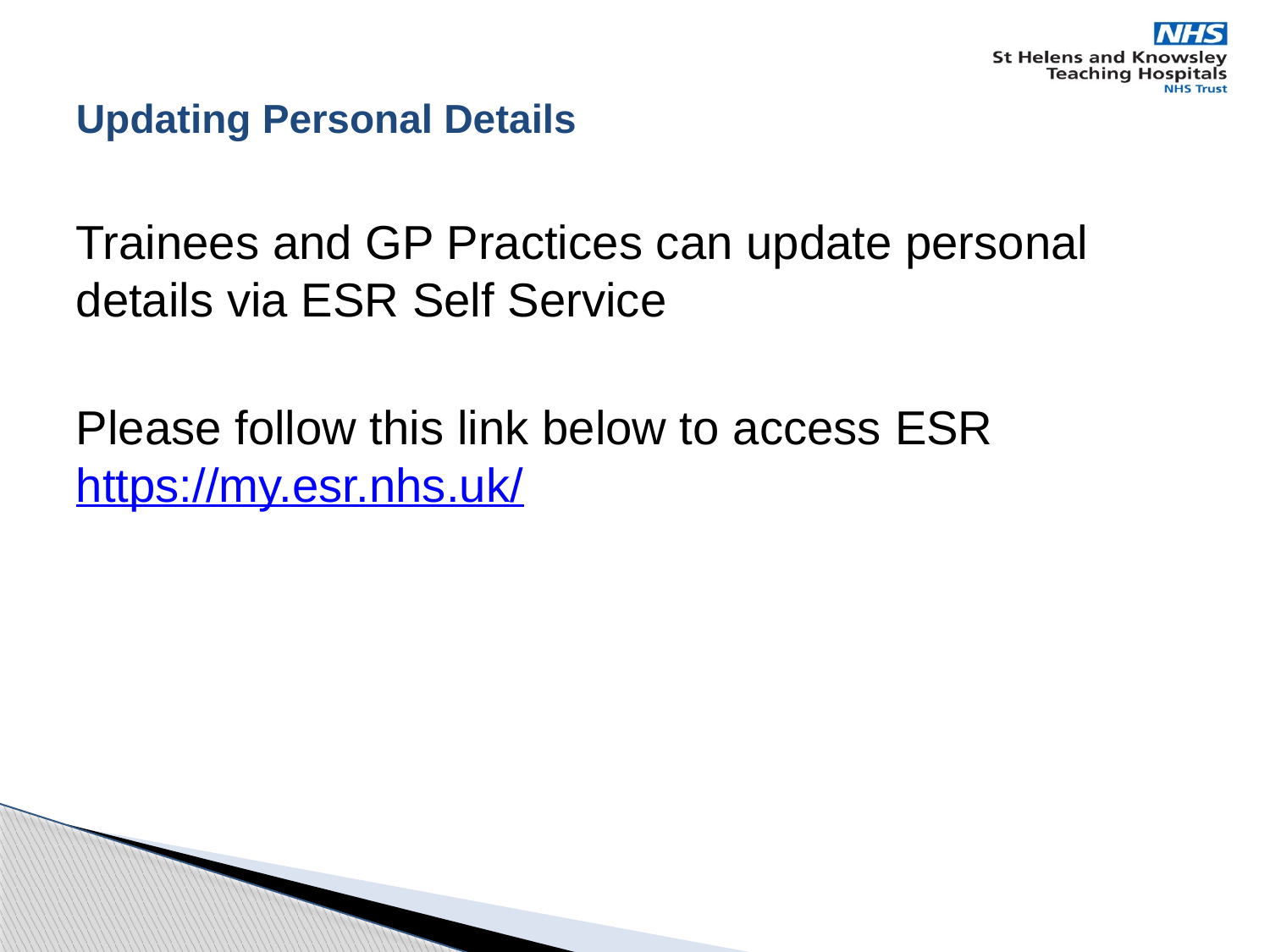

# Updating Personal Details
Trainees and GP Practices can update personal details via ESR Self Service

Please follow this link below to access ESR
https://my.esr.nhs.uk/